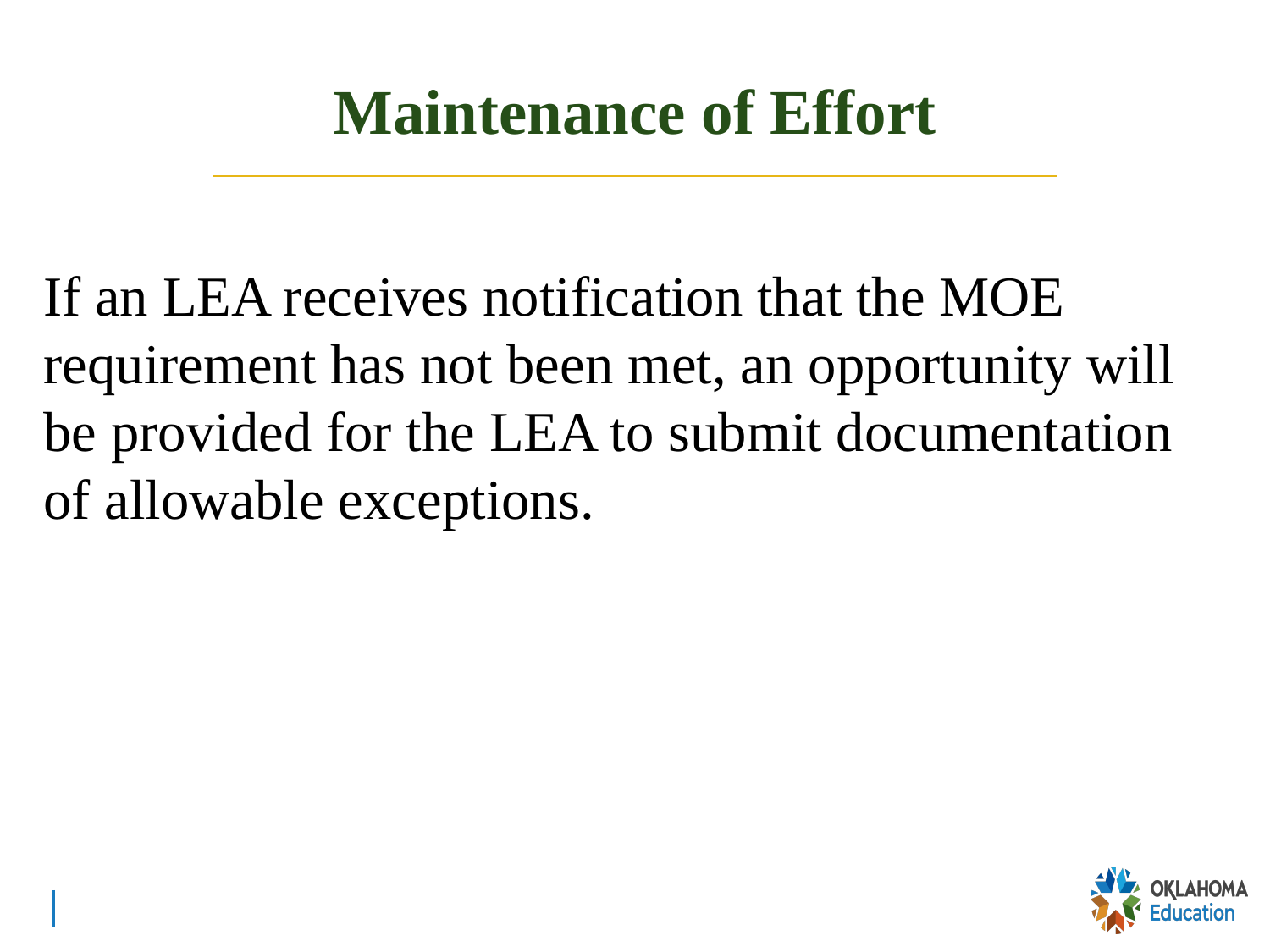

# Maintenance of Effort
If an LEA receives notification that the MOE requirement has not been met, an opportunity will be provided for the LEA to submit documentation of allowable exceptions.